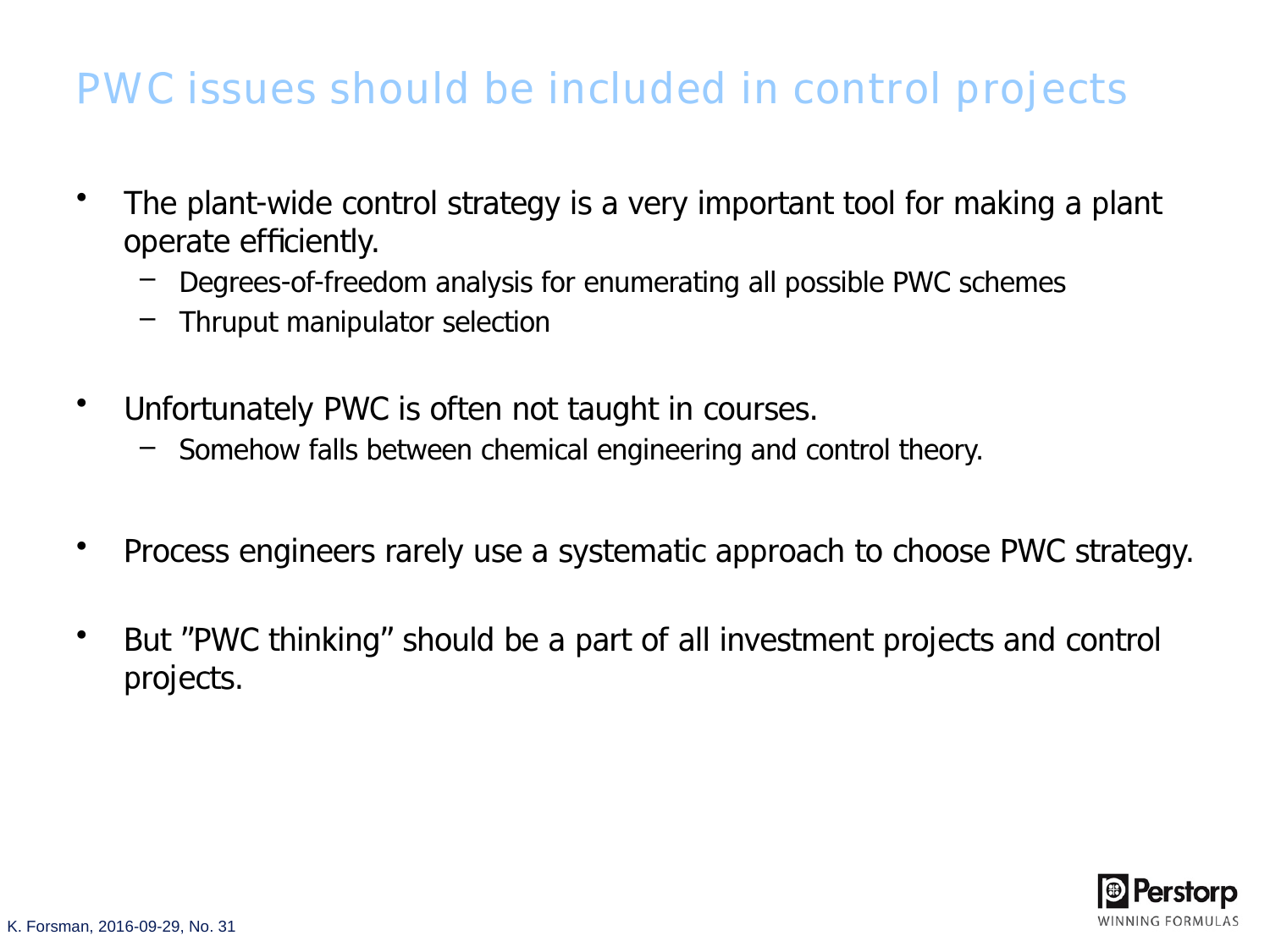

# PWC issues should be included in control projects
The plant-wide control strategy is a very important tool for making a plant operate efficiently.
Degrees-of-freedom analysis for enumerating all possible PWC schemes
Thruput manipulator selection

Unfortunately PWC is often not taught in courses.
Somehow falls between chemical engineering and control theory.

Process engineers rarely use a systematic approach to choose PWC strategy.

But ”PWC thinking” should be a part of all investment projects and control projects.